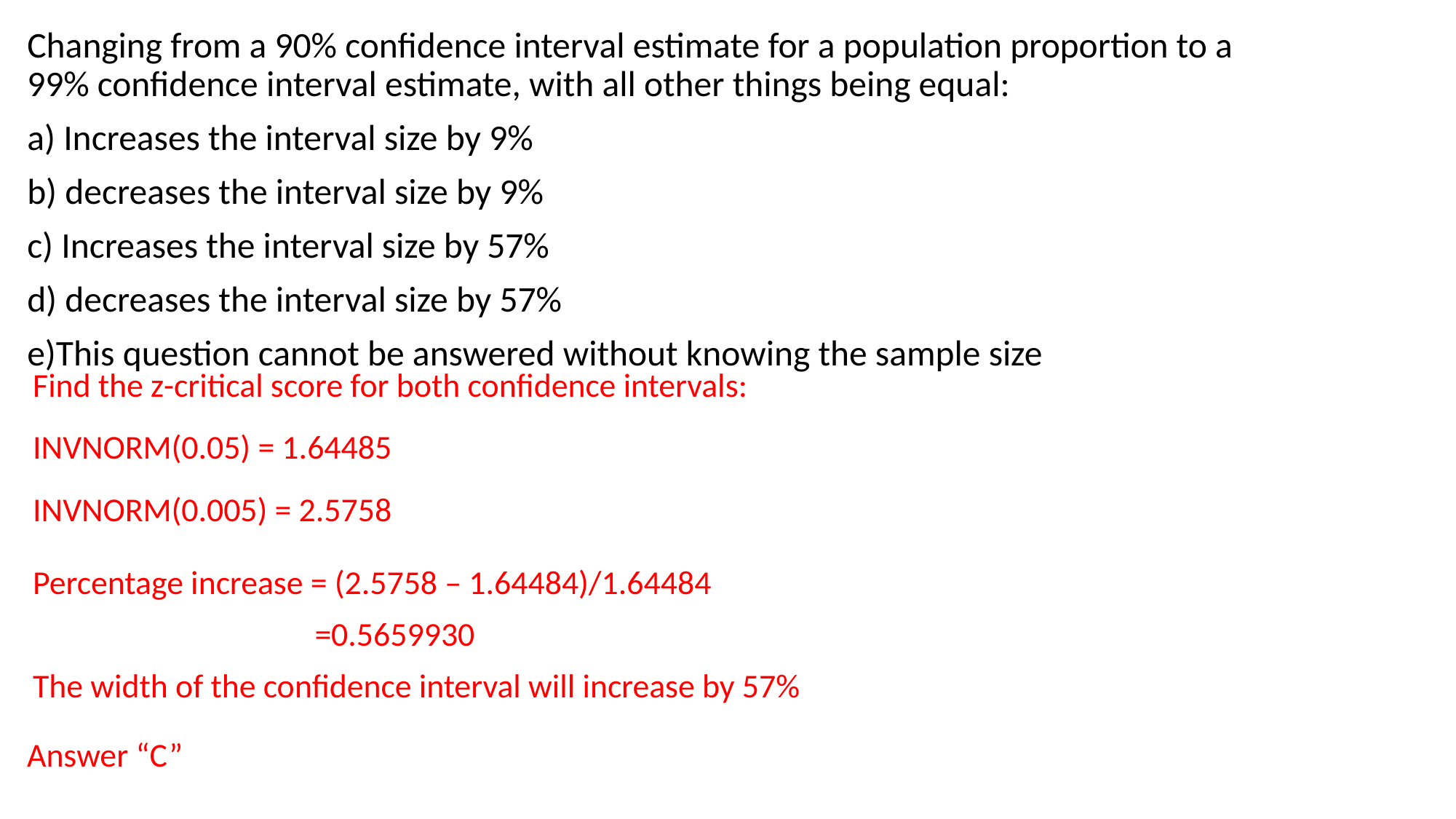

Changing from a 90% confidence interval estimate for a population proportion to a 99% confidence interval estimate, with all other things being equal:
a) Increases the interval size by 9%
b) decreases the interval size by 9%
c) Increases the interval size by 57%
d) decreases the interval size by 57%
e)This question cannot be answered without knowing the sample size

Find the z-critical score for both confidence intervals:
INVNORM(0.05) = 1.64485
INVNORM(0.005) = 2.5758
Percentage increase = (2.5758 – 1.64484)/1.64484
=0.5659930
The width of the confidence interval will increase by 57%
Answer “C”